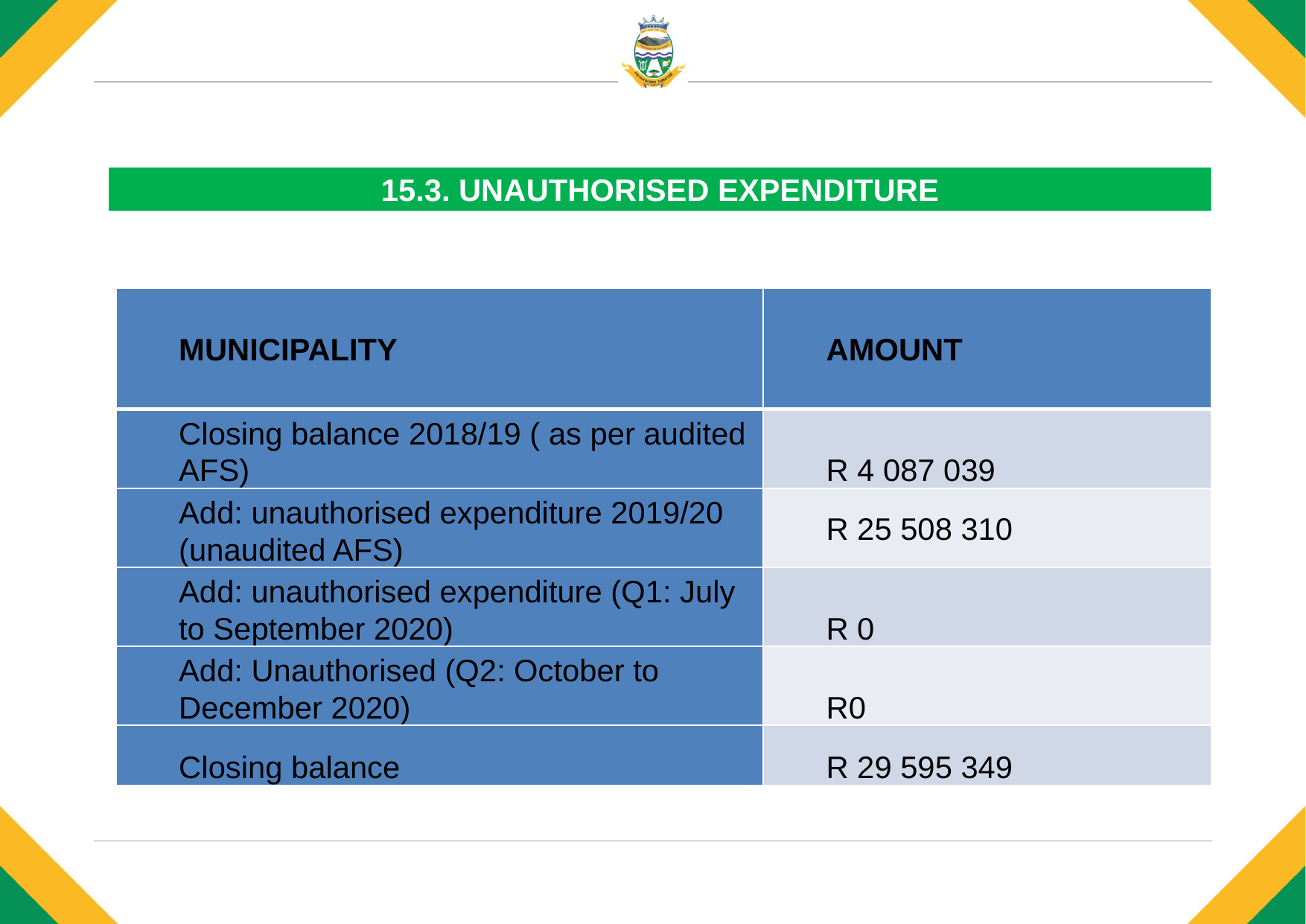

# 15.3. UNAUTHORISED EXPENDITURE
| MUNICIPALITY | AMOUNT |
| --- | --- |
| Closing balance 2018/19 ( as per audited AFS) | R 4 087 039 |
| Add: unauthorised expenditure 2019/20 (unaudited AFS) | R 25 508 310 |
| Add: unauthorised expenditure (Q1: July to September 2020) | R 0 |
| Add: Unauthorised (Q2: October to December 2020) | R0 |
| Closing balance | R 29 595 349 |